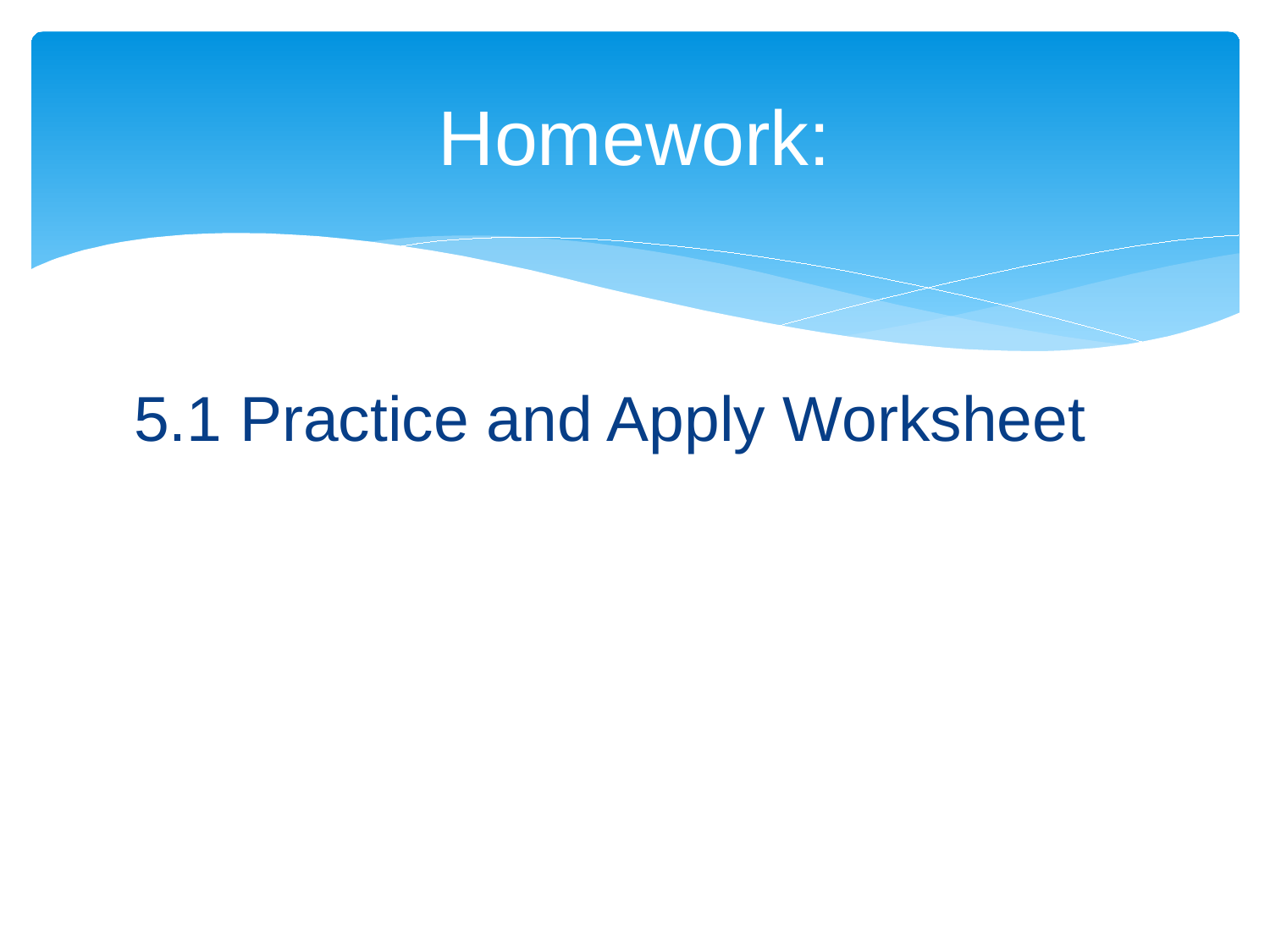

# Homework:
5.1 Practice and Apply Worksheet